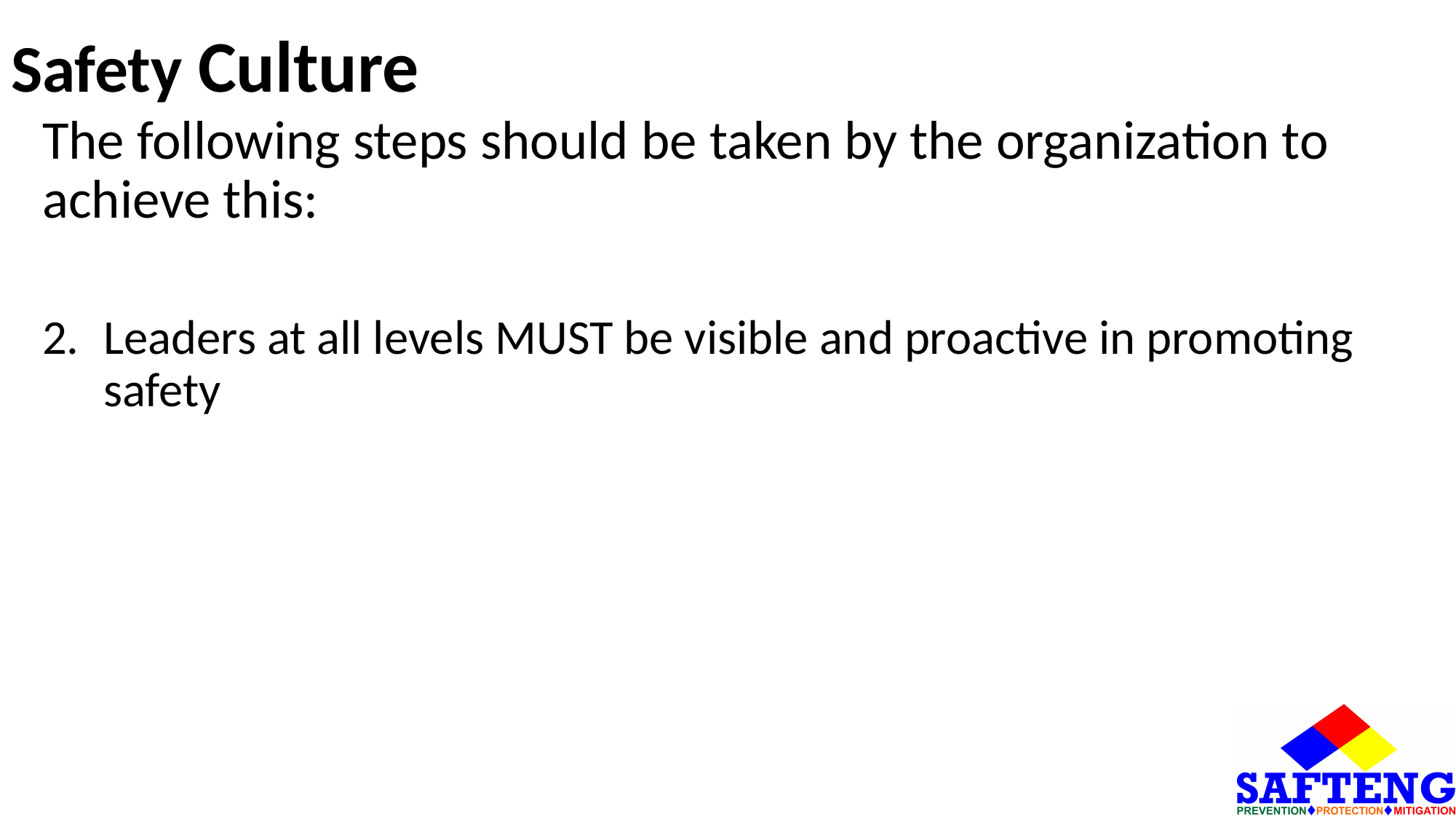

# Safety Culture
The following steps should be taken by the organization to achieve this:

Leaders at all levels MUST be visible and proactive in promoting safety